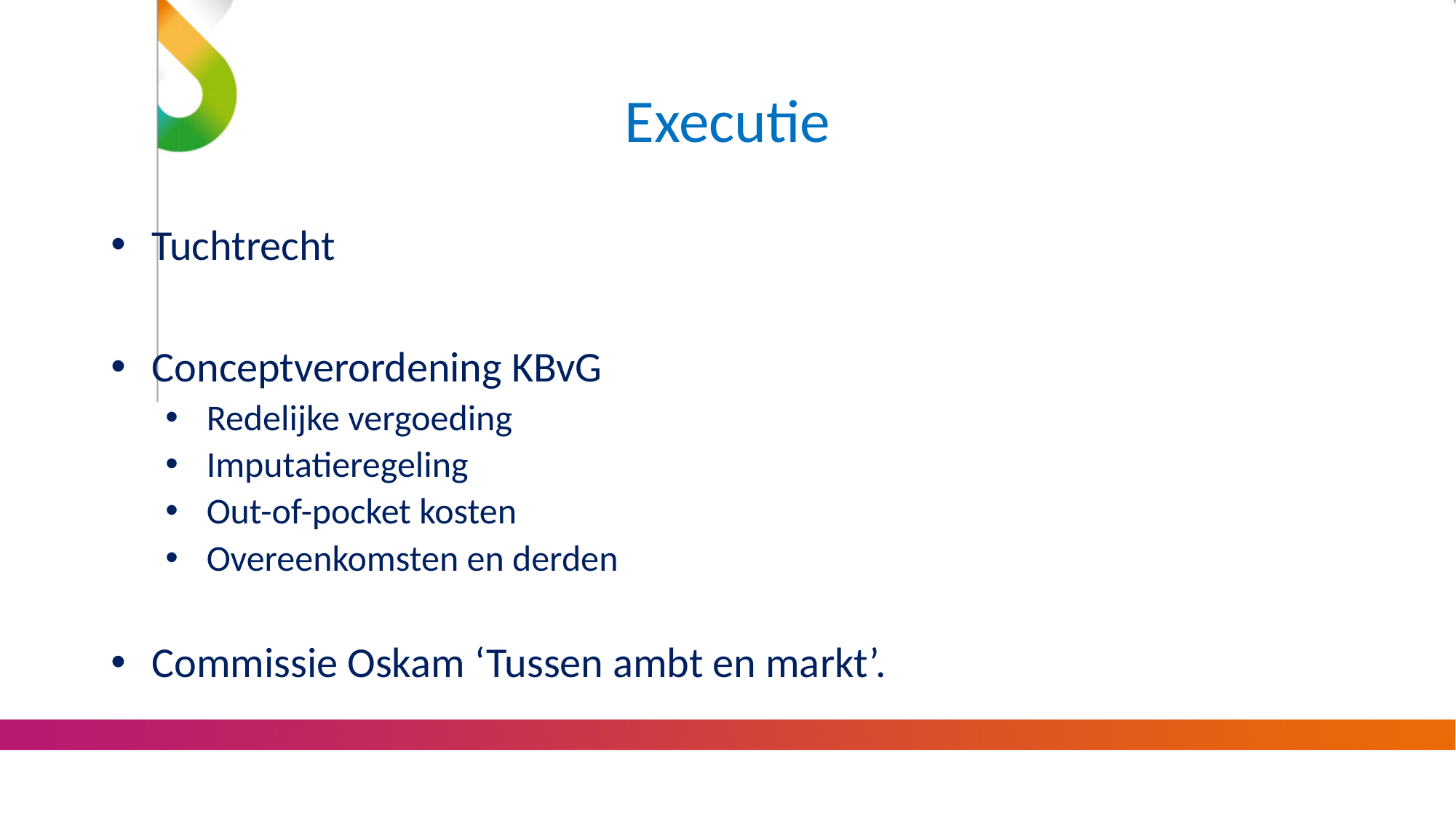

# Executie
Tuchtrecht

Conceptverordening KBvG
Redelijke vergoeding
Imputatieregeling
Out-of-pocket kosten
Overeenkomsten en derden

Commissie Oskam ‘Tussen ambt en markt’.